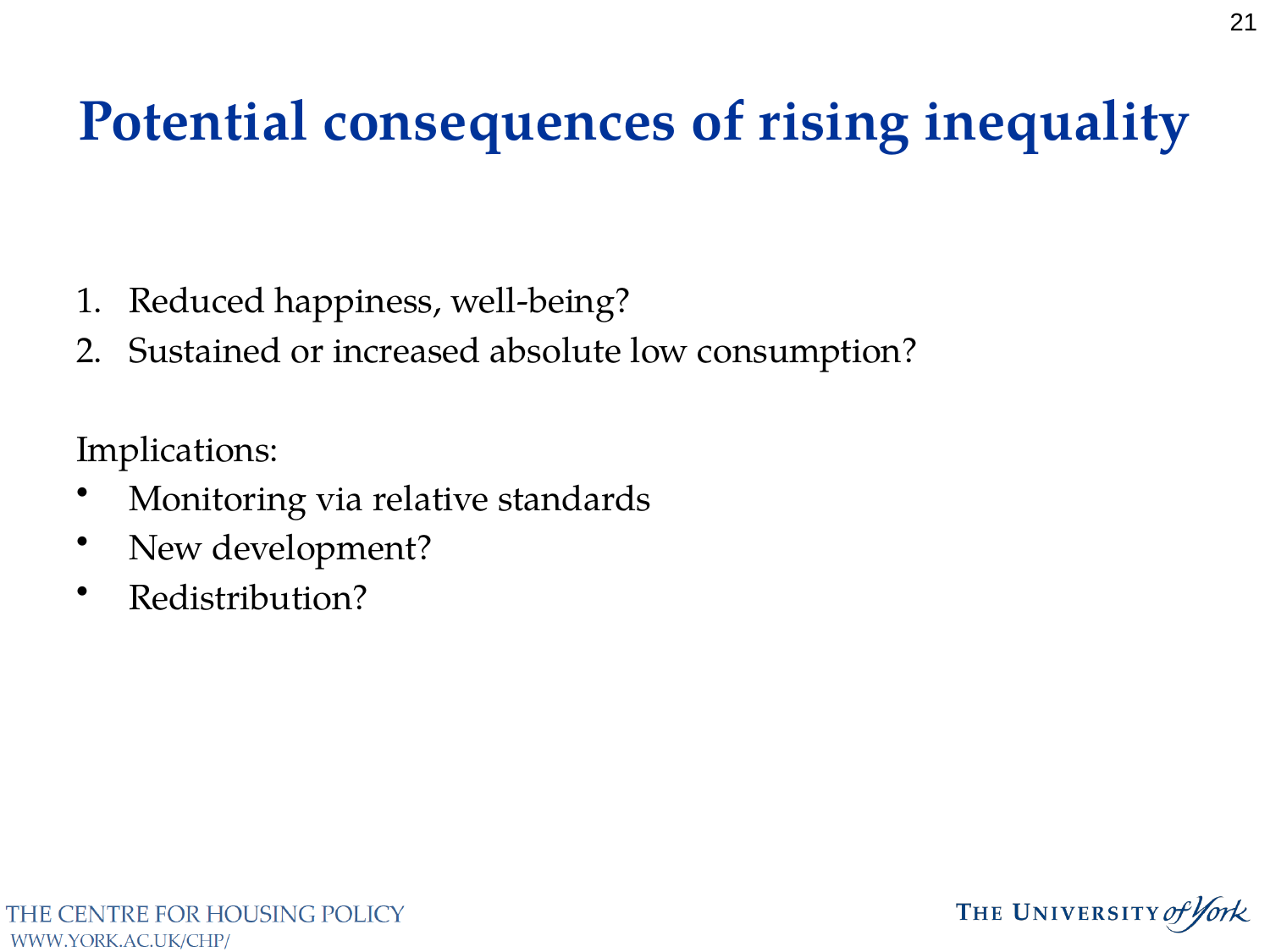

Potential consequences of rising inequality

Reduced happiness, well-being?
Sustained or increased absolute low consumption?

Implications:
Monitoring via relative standards
New development?
Redistribution?

21